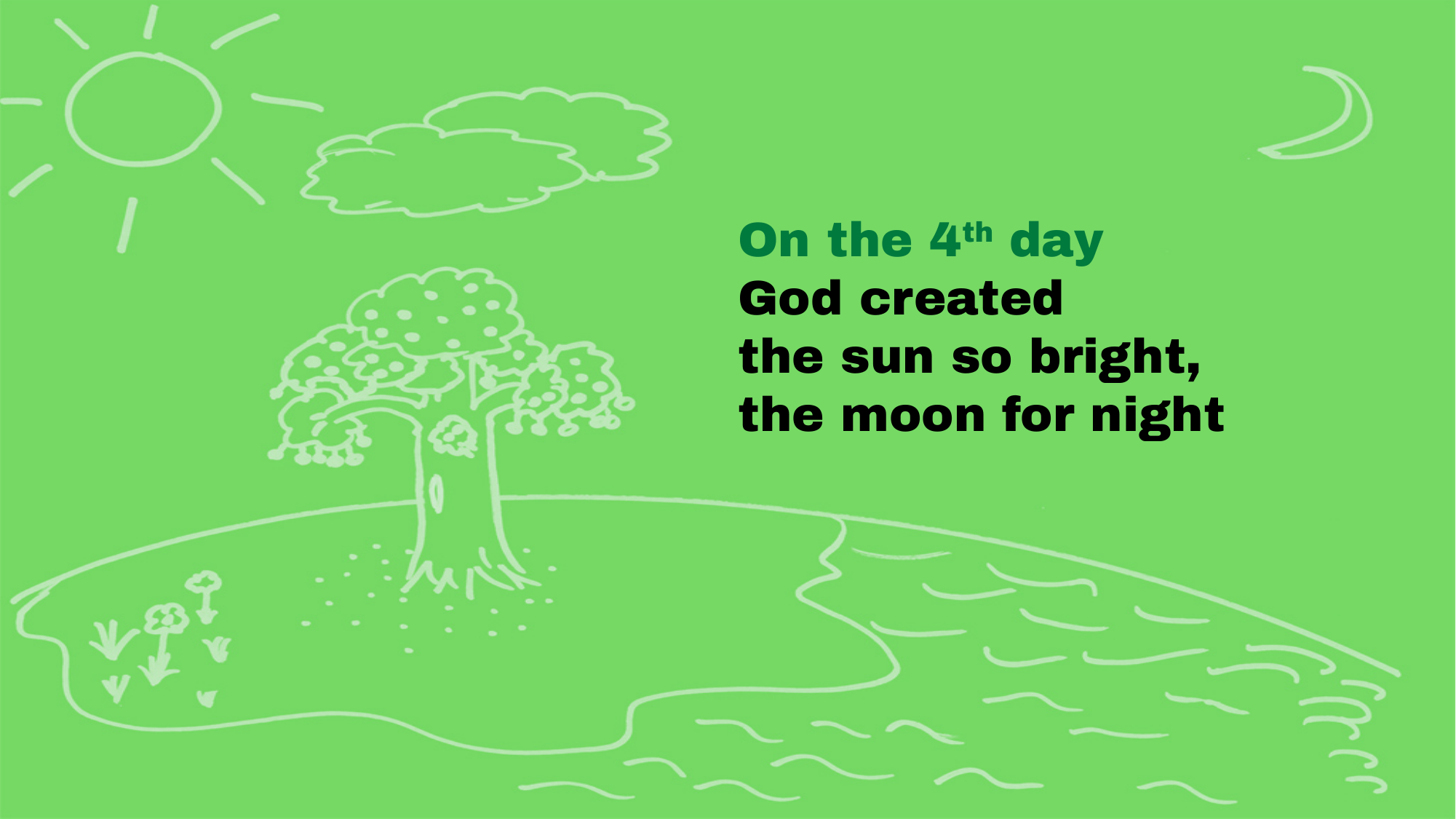

On the 4th day
God created
the sun so bright,
the moon for night